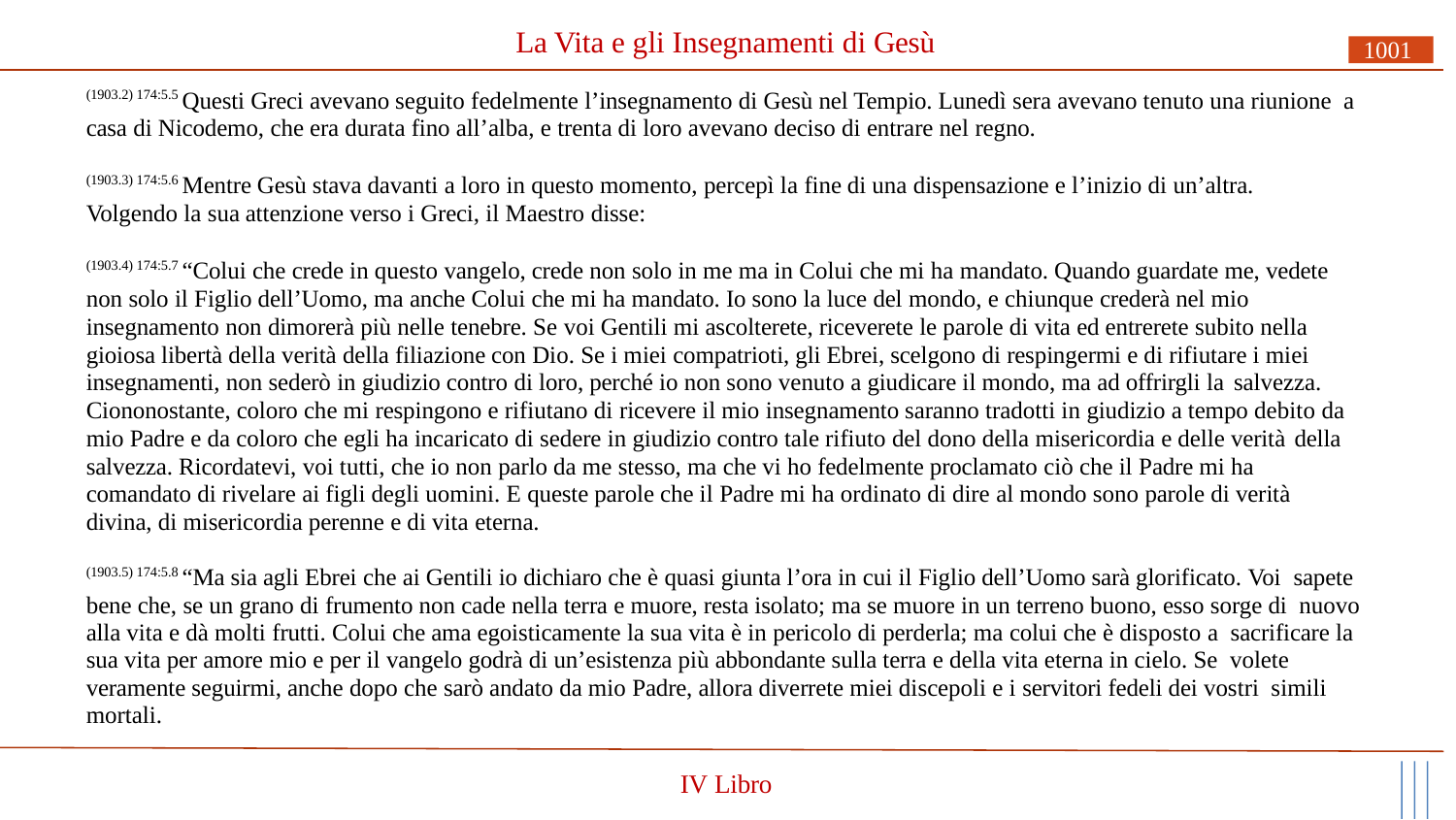

# La Vita e gli Insegnamenti di Gesù
1001

(1903.2) 174:5.5 Questi Greci avevano seguito fedelmente l’insegnamento di Gesù nel Tempio. Lunedì sera avevano tenuto una riunione  a casa di Nicodemo, che era durata fino all’alba, e trenta di loro avevano deciso di entrare nel regno.

(1903.3) 174:5.6 Mentre Gesù stava davanti a loro in questo momento, percepì la fine di una dispensazione e l’inizio di un’altra.  Volgendo la sua attenzione verso i Greci, il Maestro disse:

(1903.4) 174:5.7 “Colui che crede in questo vangelo, crede non solo in me ma in Colui che mi ha mandato. Quando guardate me, vedete  non solo il Figlio dell’Uomo, ma anche Colui che mi ha mandato. Io sono la luce del mondo, e chiunque crederà nel mio  insegnamento non dimorerà più nelle tenebre. Se voi Gentili mi ascolterete, riceverete le parole di vita ed entrerete subito nella  gioiosa libertà della verità della filiazione con Dio. Se i miei compatrioti, gli Ebrei, scelgono di respingermi e di rifiutare i miei  insegnamenti, non sederò in giudizio contro di loro, perché io non sono venuto a giudicare il mondo, ma ad offrirgli la salvezza.
Ciononostante, coloro che mi respingono e rifiutano di ricevere il mio insegnamento saranno tradotti in giudizio a tempo debito da  mio Padre e da coloro che egli ha incaricato di sedere in giudizio contro tale rifiuto del dono della misericordia e delle verità della
salvezza. Ricordatevi, voi tutti, che io non parlo da me stesso, ma che vi ho fedelmente proclamato ciò che il Padre mi ha  comandato di rivelare ai figli degli uomini. E queste parole che il Padre mi ha ordinato di dire al mondo sono parole di verità  divina, di misericordia perenne e di vita eterna.

(1903.5) 174:5.8 “Ma sia agli Ebrei che ai Gentili io dichiaro che è quasi giunta l’ora in cui il Figlio dell’Uomo sarà glorificato. Voi  sapete bene che, se un grano di frumento non cade nella terra e muore, resta isolato; ma se muore in un terreno buono, esso sorge di  nuovo alla vita e dà molti frutti. Colui che ama egoisticamente la sua vita è in pericolo di perderla; ma colui che è disposto a  sacrificare la sua vita per amore mio e per il vangelo godrà di un’esistenza più abbondante sulla terra e della vita eterna in cielo. Se  volete veramente seguirmi, anche dopo che sarò andato da mio Padre, allora diverrete miei discepoli e i servitori fedeli dei vostri  simili mortali.

IV Libro